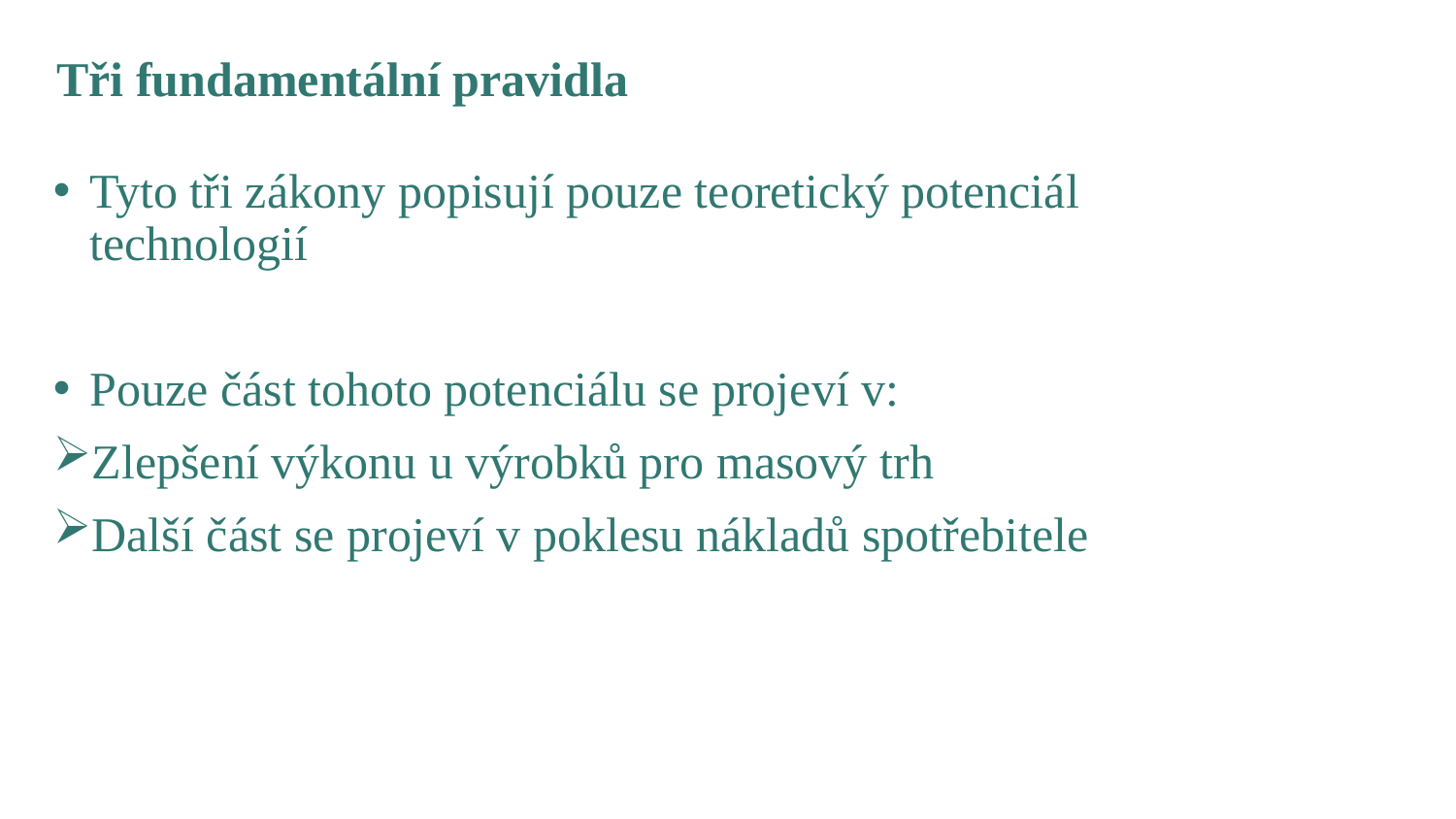

Tři fundamentální pravidla
Tyto tři zákony popisují pouze teoretický potenciál technologií

Pouze část tohoto potenciálu se projeví v:
Zlepšení výkonu u výrobků pro masový trh
Další část se projeví v poklesu nákladů spotřebitele